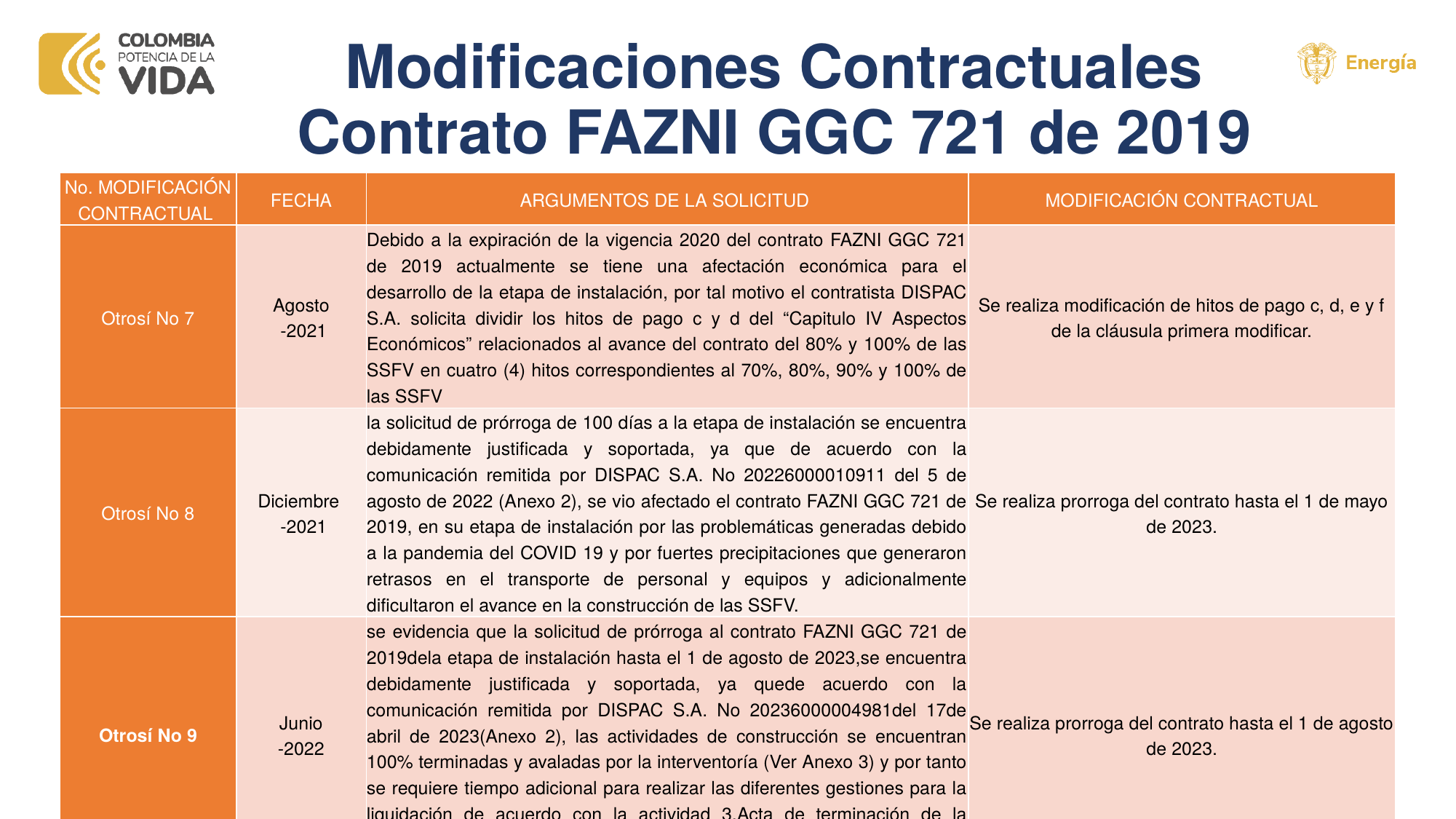

# Modificaciones Contractuales Contrato FAZNI GGC 721 de 2019
| No. MODIFICACIÓN CONTRACTUAL | FECHA | ARGUMENTOS DE LA SOLICITUD | MODIFICACIÓN CONTRACTUAL |
| --- | --- | --- | --- |
| Otrosí No 7 | Agosto -2021 | Debido a la expiración de la vigencia 2020 del contrato FAZNI GGC 721 de 2019 actualmente se tiene una afectación económica para el desarrollo de la etapa de instalación, por tal motivo el contratista DISPAC S.A. solicita dividir los hitos de pago c y d del “Capitulo IV Aspectos Económicos” relacionados al avance del contrato del 80% y 100% de las SSFV en cuatro (4) hitos correspondientes al 70%, 80%, 90% y 100% de las SSFV | Se realiza modificación de hitos de pago c, d, e y f de la cláusula primera modificar. |
| Otrosí No 8 | Diciembre -2021 | la solicitud de prórroga de 100 días a la etapa de instalación se encuentra debidamente justificada y soportada, ya que de acuerdo con la comunicación remitida por DISPAC S.A. No 20226000010911 del 5 de agosto de 2022 (Anexo 2), se vio afectado el contrato FAZNI GGC 721 de 2019, en su etapa de instalación por las problemáticas generadas debido a la pandemia del COVID 19 y por fuertes precipitaciones que generaron retrasos en el transporte de personal y equipos y adicionalmente dificultaron el avance en la construcción de las SSFV. | Se realiza prorroga del contrato hasta el 1 de mayo de 2023. |
| Otrosí No 9 | Junio -2022 | se evidencia que la solicitud de prórroga al contrato FAZNI GGC 721 de 2019dela etapa de instalación hasta el 1 de agosto de 2023,se encuentra debidamente justificada y soportada, ya quede acuerdo con la comunicación remitida por DISPAC S.A. No 20236000004981del 17de abril de 2023(Anexo 2), las actividades de construcción se encuentran 100% terminadas y avaladas por la interventoría (Ver Anexo 3) y por tanto se requiere tiempo adicional para realizar las diferentes gestiones para la liquidación de acuerdo con la actividad 3.Acta de terminación de la Instalación entre Contratista–Interventoría y Ministerio de Minas y Energía | Se realiza prorroga del contrato hasta el 1 de agosto de 2023. |